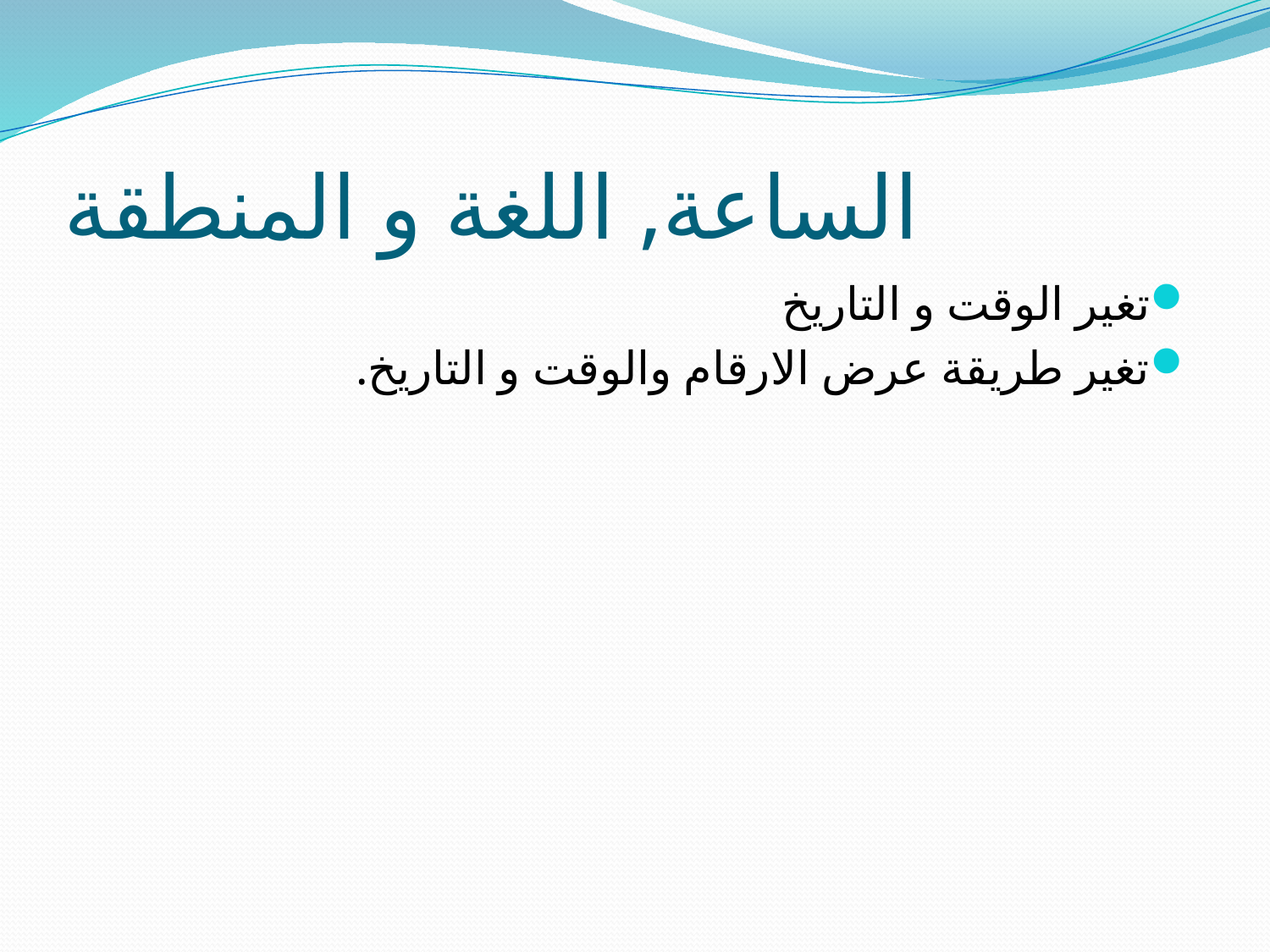

# الساعة, اللغة و المنطقة
تغير الوقت و التاريخ
تغير طريقة عرض الارقام والوقت و التاريخ.